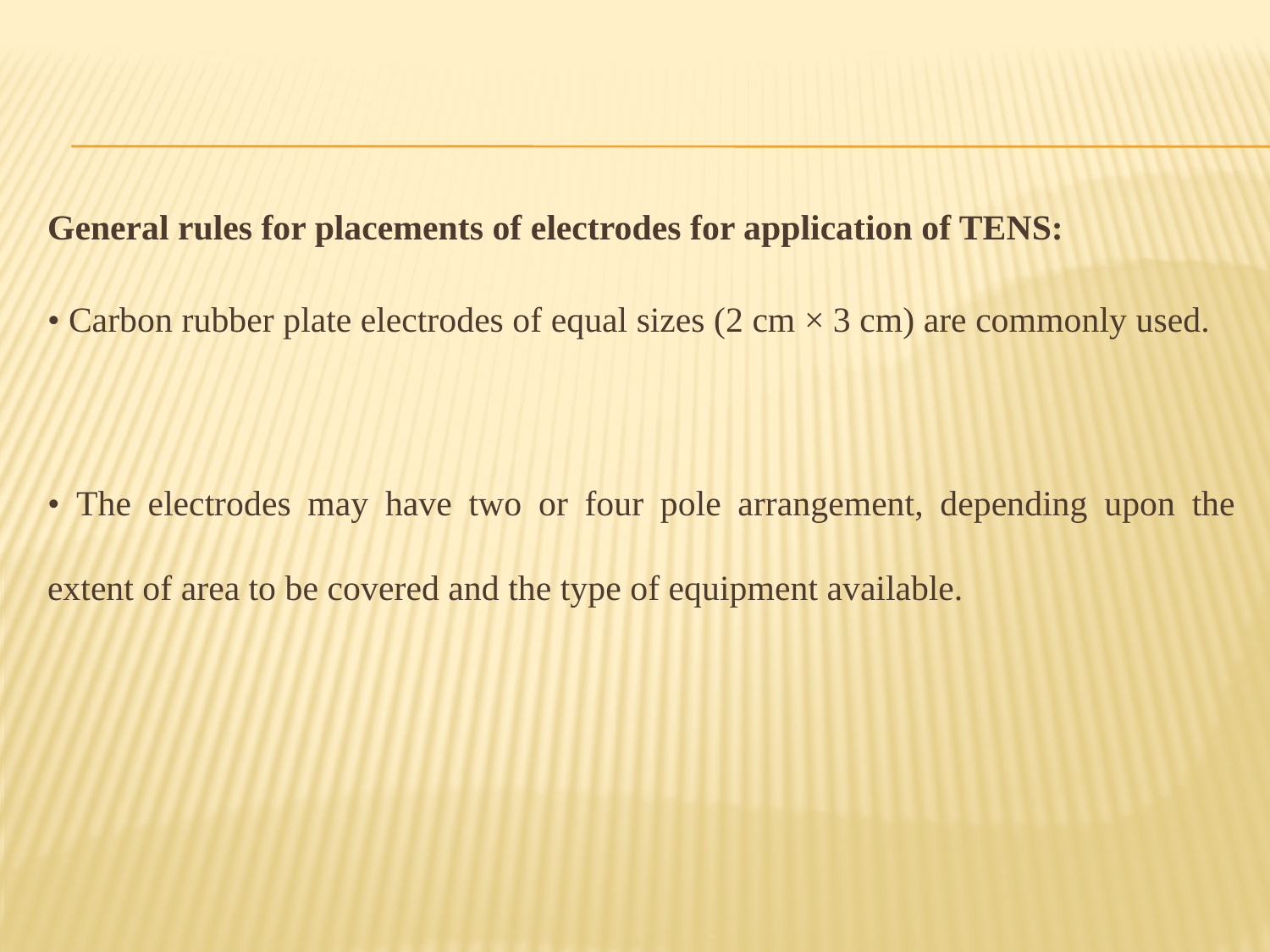

General rules for placements of electrodes for application of TENS:
• Carbon rubber plate electrodes of equal sizes (2 cm × 3 cm) are commonly used.

• The electrodes may have two or four pole arrangement, depending upon the extent of area to be covered and the type of equipment available.